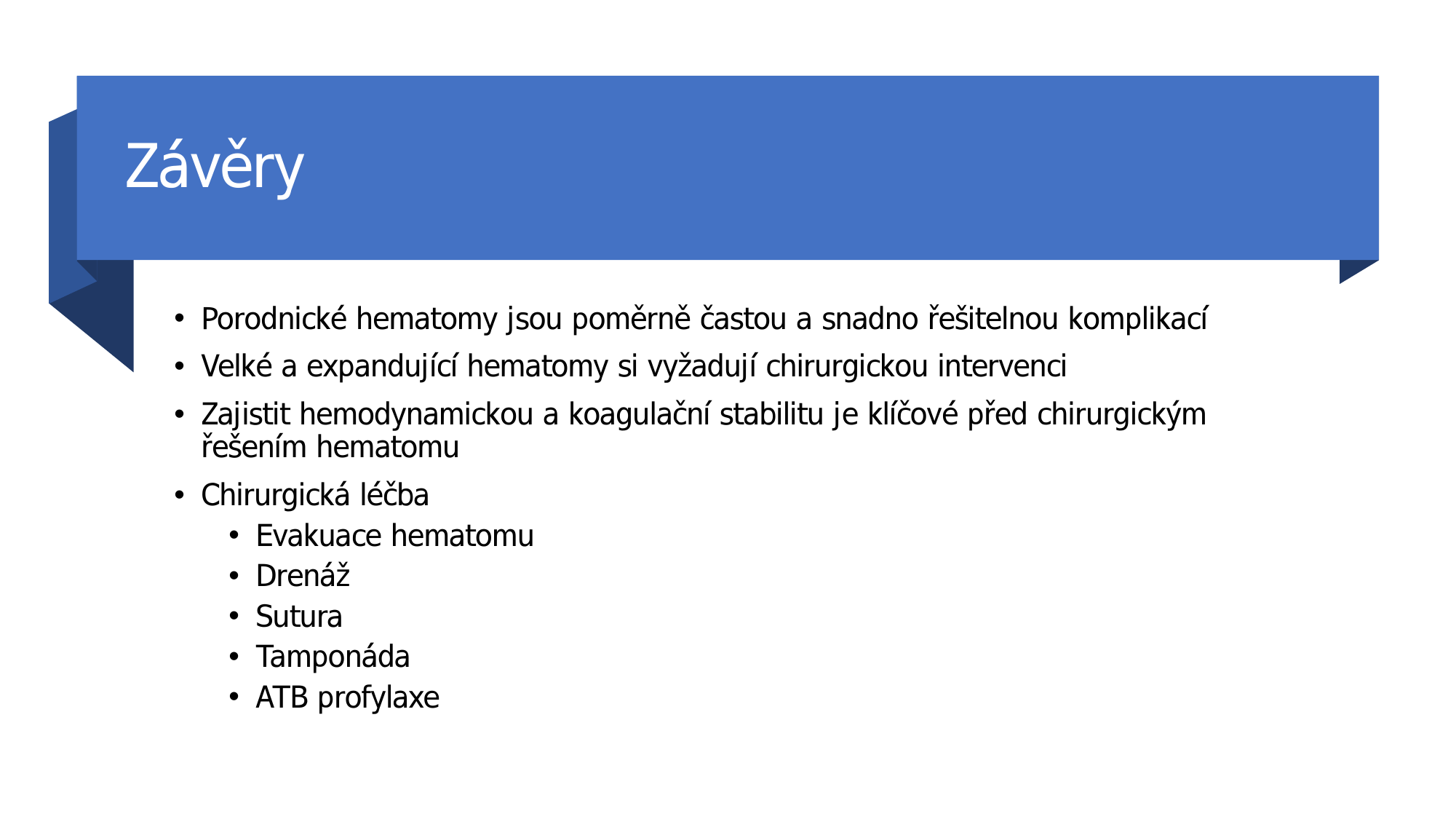

# Závěry

Porodnické hematomy jsou poměrně častou a snadno řešitelnou komplikací
Velké a expandující hematomy si vyžadují chirurgickou intervenci
Zajistit hemodynamickou a koagulační stabilitu je klíčové před chirurgickým řešením hematomu
Chirurgická léčba
Evakuace hematomu
Drenáž
Sutura
Tamponáda
ATB profylaxe